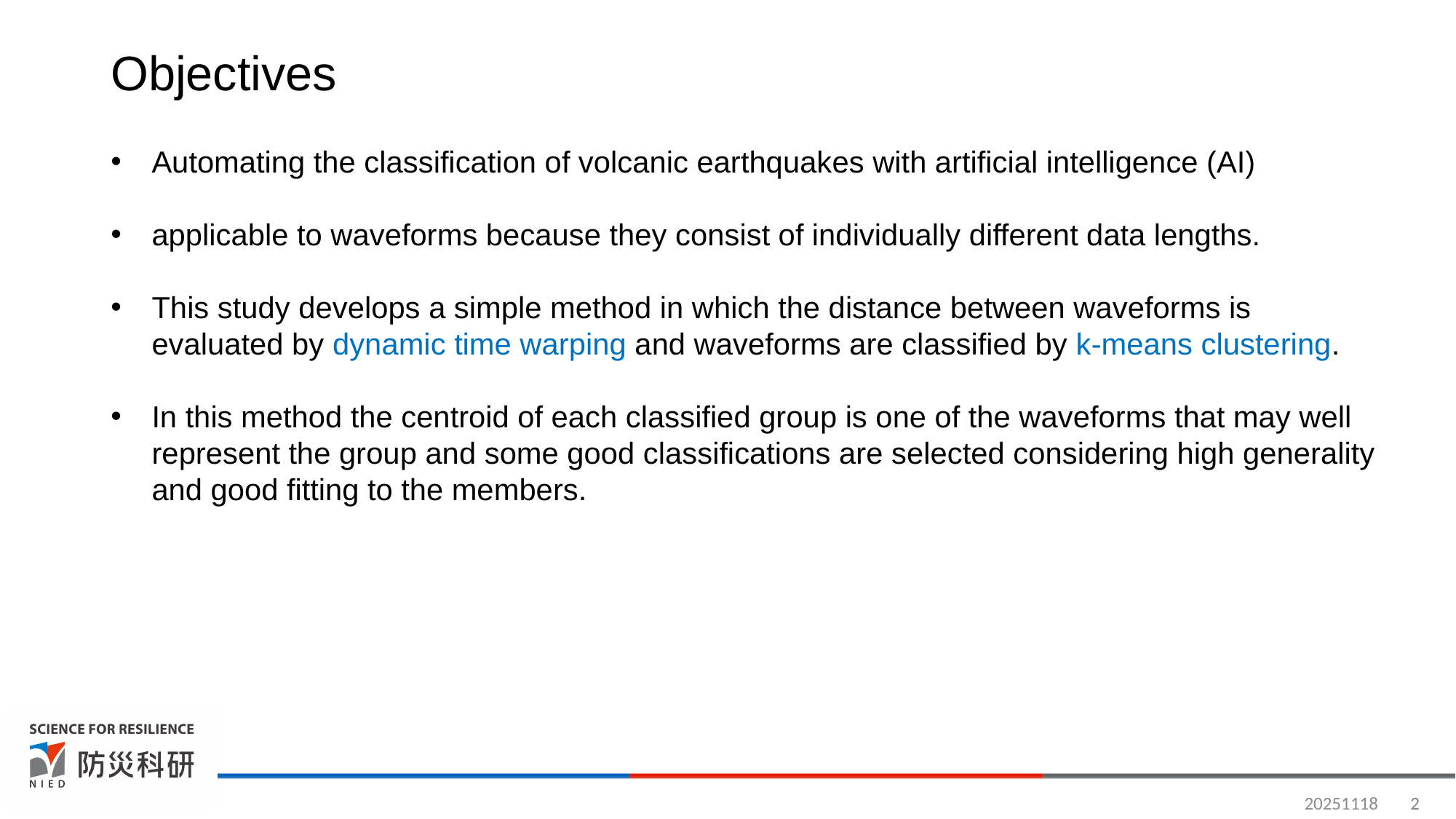

# Objectives
Automating the classification of volcanic earthquakes with artificial intelligence (AI)

applicable to waveforms because they consist of individually different data lengths.

This study develops a simple method in which the distance between waveforms is evaluated by dynamic time warping and waveforms are classified by k-means clustering.

In this method the centroid of each classified group is one of the waveforms that may well represent the group and some good classifications are selected considering high generality and good fitting to the members.